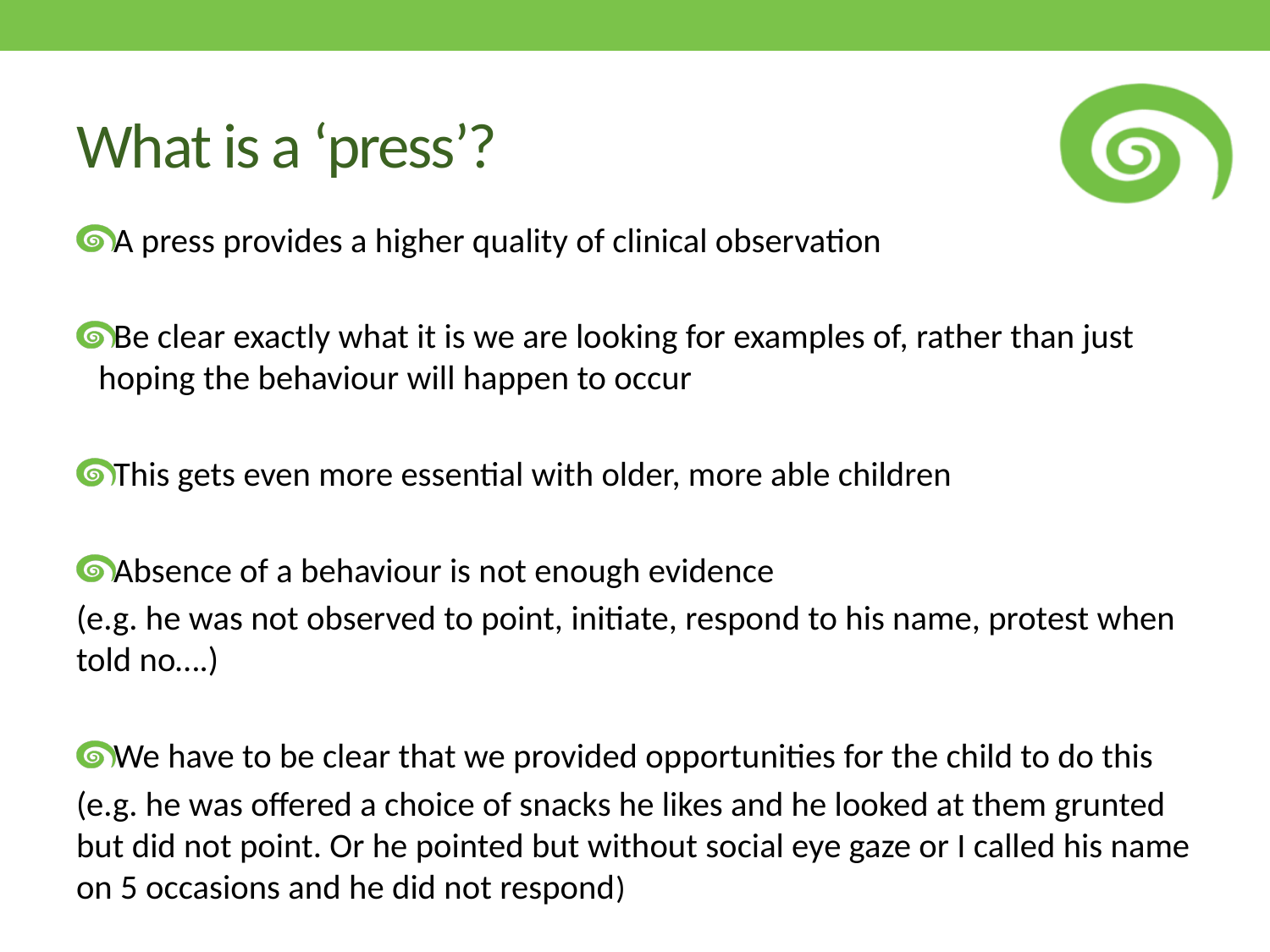

# What is a ‘press’?
 A press provides a higher quality of clinical observation

 Be clear exactly what it is we are looking for examples of, rather than just hoping the behaviour will happen to occur

 This gets even more essential with older, more able children

 Absence of a behaviour is not enough evidence
(e.g. he was not observed to point, initiate, respond to his name, protest when told no….)

 We have to be clear that we provided opportunities for the child to do this
(e.g. he was offered a choice of snacks he likes and he looked at them grunted but did not point. Or he pointed but without social eye gaze or I called his name on 5 occasions and he did not respond)